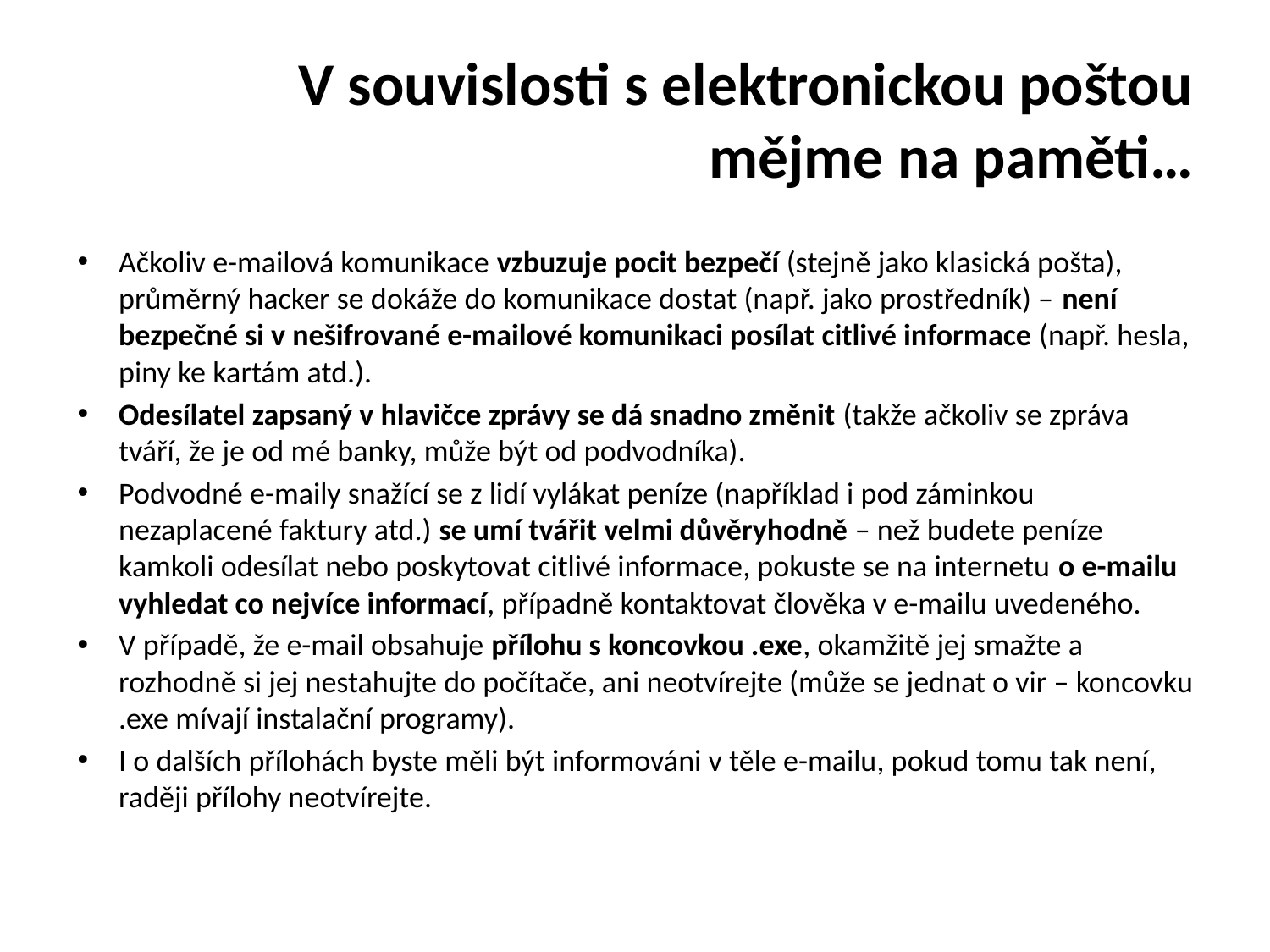

# V souvislosti s elektronickou poštou mějme na paměti…
Ačkoliv e-mailová komunikace vzbuzuje pocit bezpečí (stejně jako klasická pošta), průměrný hacker se dokáže do komunikace dostat (např. jako prostředník) – není bezpečné si v nešifrované e-mailové komunikaci posílat citlivé informace (např. hesla, piny ke kartám atd.).
Odesílatel zapsaný v hlavičce zprávy se dá snadno změnit (takže ačkoliv se zpráva tváří, že je od mé banky, může být od podvodníka).
Podvodné e-maily snažící se z lidí vylákat peníze (například i pod záminkou nezaplacené faktury atd.) se umí tvářit velmi důvěryhodně – než budete peníze kamkoli odesílat nebo poskytovat citlivé informace, pokuste se na internetu o e-mailu vyhledat co nejvíce informací, případně kontaktovat člověka v e-mailu uvedeného.
V případě, že e-mail obsahuje přílohu s koncovkou .exe, okamžitě jej smažte a rozhodně si jej nestahujte do počítače, ani neotvírejte (může se jednat o vir – koncovku .exe mívají instalační programy).
I o dalších přílohách byste měli být informováni v těle e-mailu, pokud tomu tak není, raději přílohy neotvírejte.